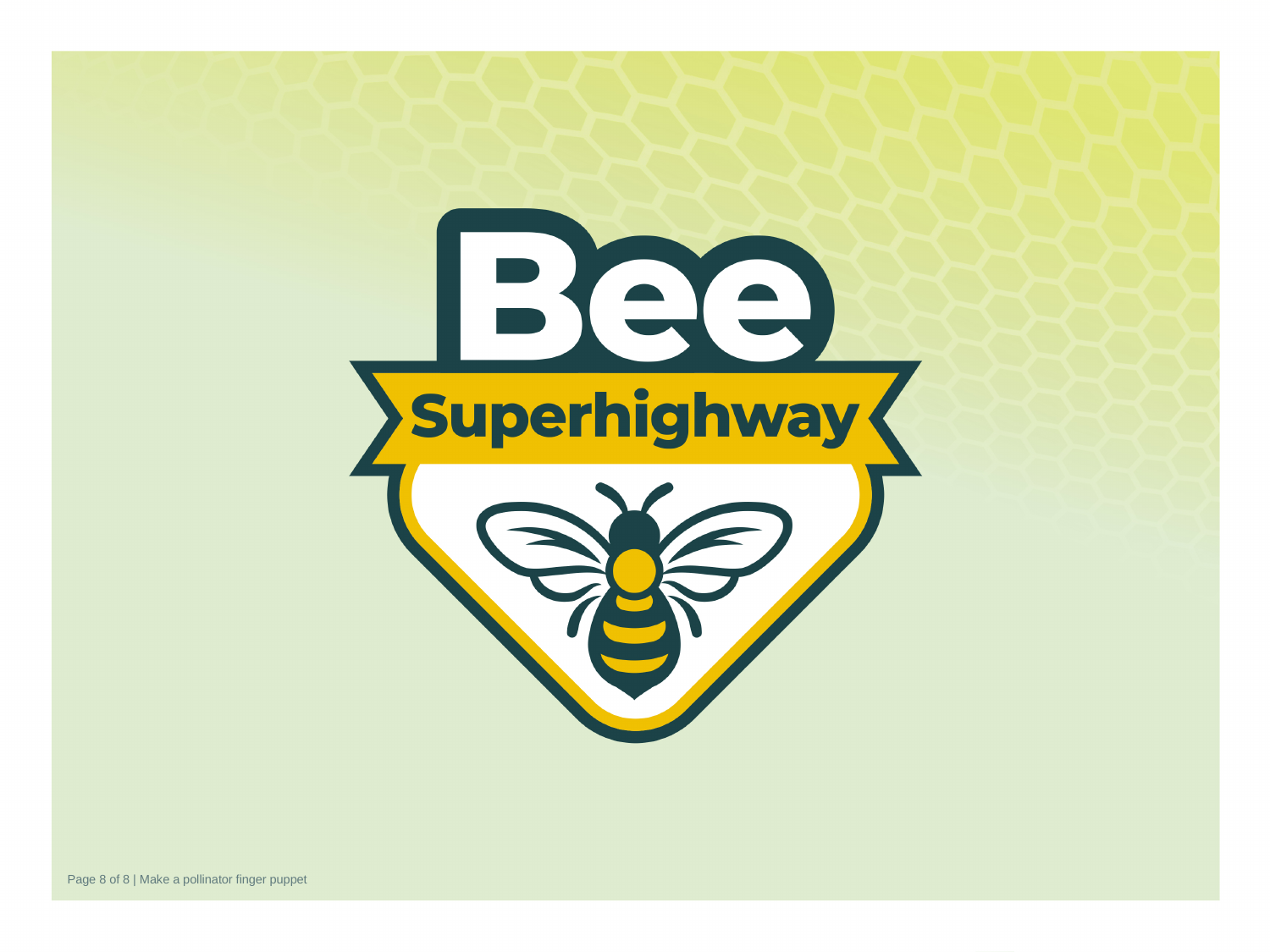

Page 8 of 8 | Make a pollinator finger puppet